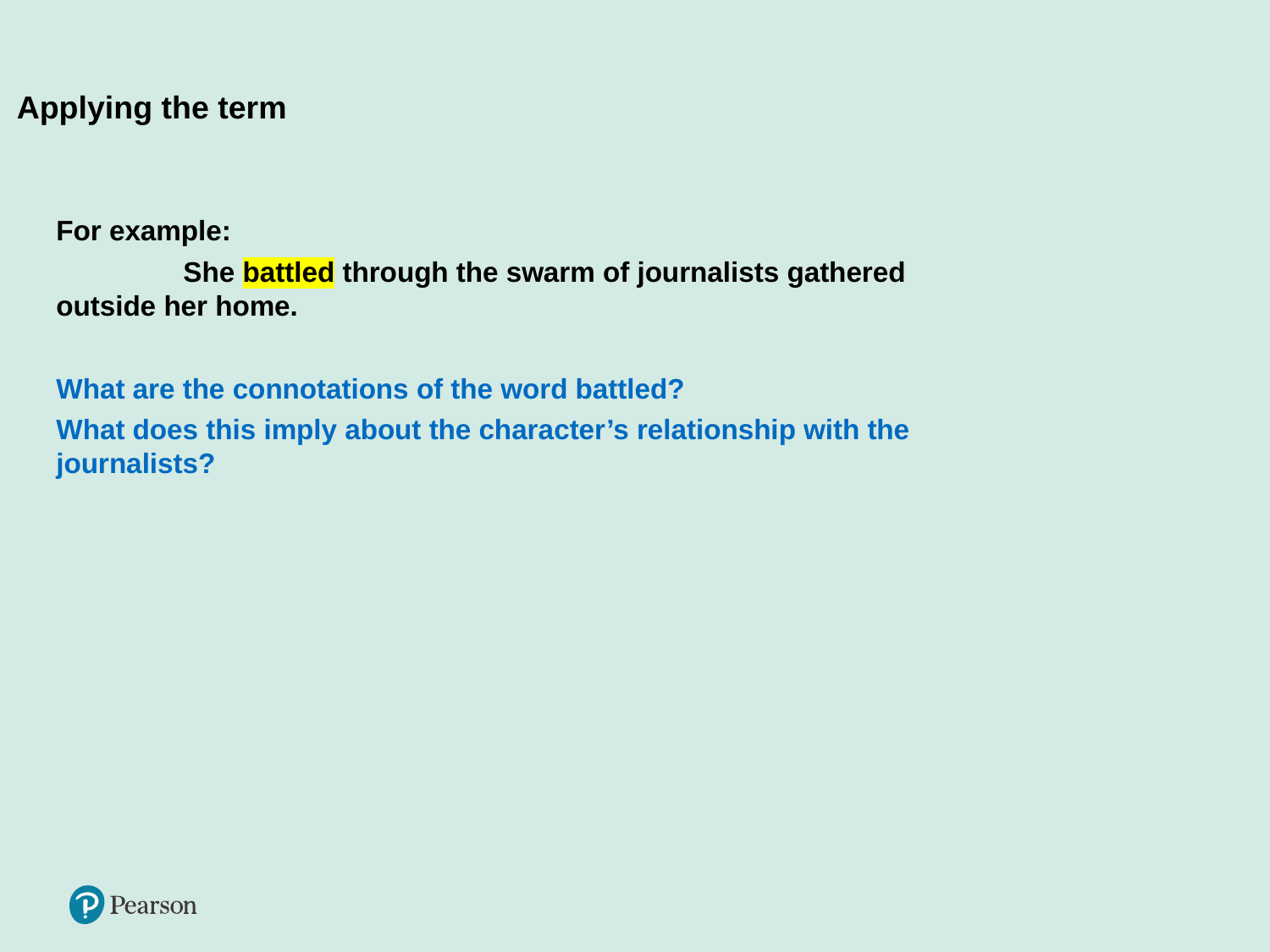

# Applying the term
For example:
	She battled through the swarm of journalists gathered outside her home.

What are the connotations of the word battled?
What does this imply about the character’s relationship with the journalists?

15